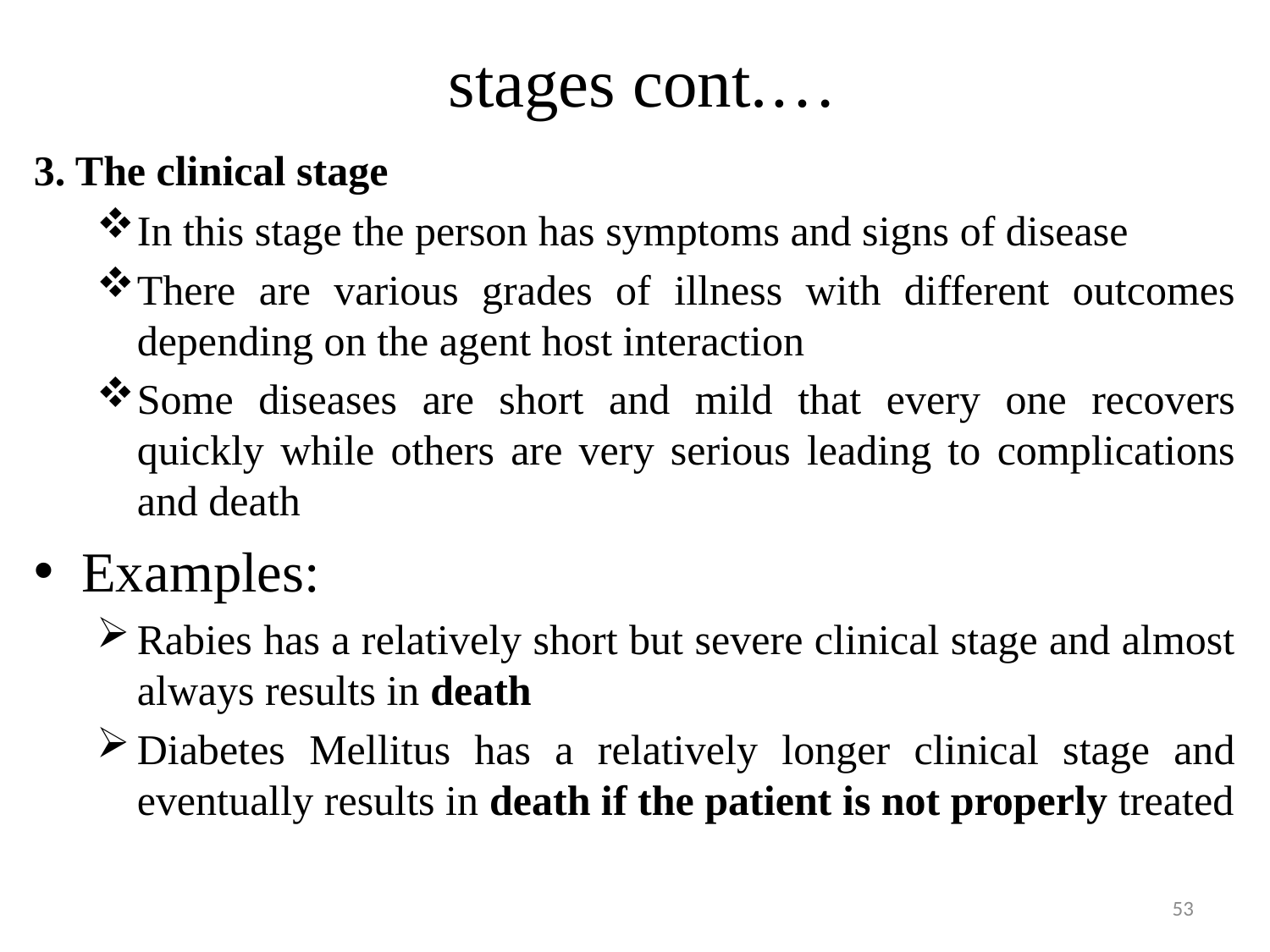

# stages cont.…
3. The clinical stage
In this stage the person has symptoms and signs of disease
There are various grades of illness with different outcomes depending on the agent host interaction
Some diseases are short and mild that every one recovers quickly while others are very serious leading to complications and death
Examples:
Rabies has a relatively short but severe clinical stage and almost always results in death
Diabetes Mellitus has a relatively longer clinical stage and eventually results in death if the patient is not properly treated
53